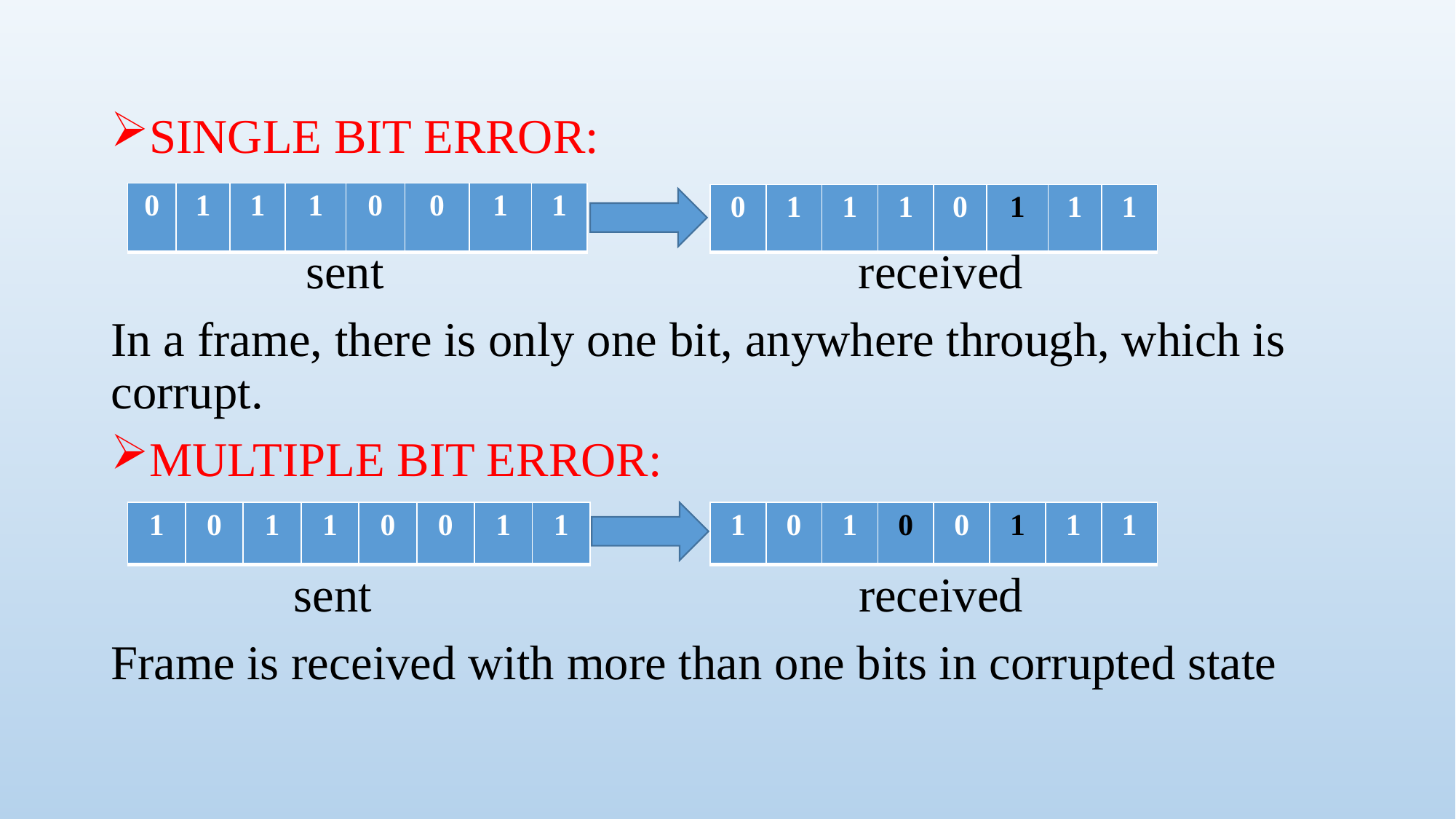

#
SINGLE BIT ERROR:

                sent                                       received
In a frame, there is only one bit, anywhere through, which is corrupt.
MULTIPLE BIT ERROR:

               sent                                        received
Frame is received with more than one bits in corrupted state
| 0 | 1 | 1 | 1 | 0 | 0 | 1 | 1 |
| --- | --- | --- | --- | --- | --- | --- | --- |
| 0 | 1 | 1 | 1 | 0 | 1 | 1 | 1 |
| --- | --- | --- | --- | --- | --- | --- | --- |

| 1 | 0 | 1 | 0 | 0 | 1 | 1 | 1 |
| --- | --- | --- | --- | --- | --- | --- | --- |
| 1 | 0 | 1 | 1 | 0 | 0 | 1 | 1 |
| --- | --- | --- | --- | --- | --- | --- | --- |